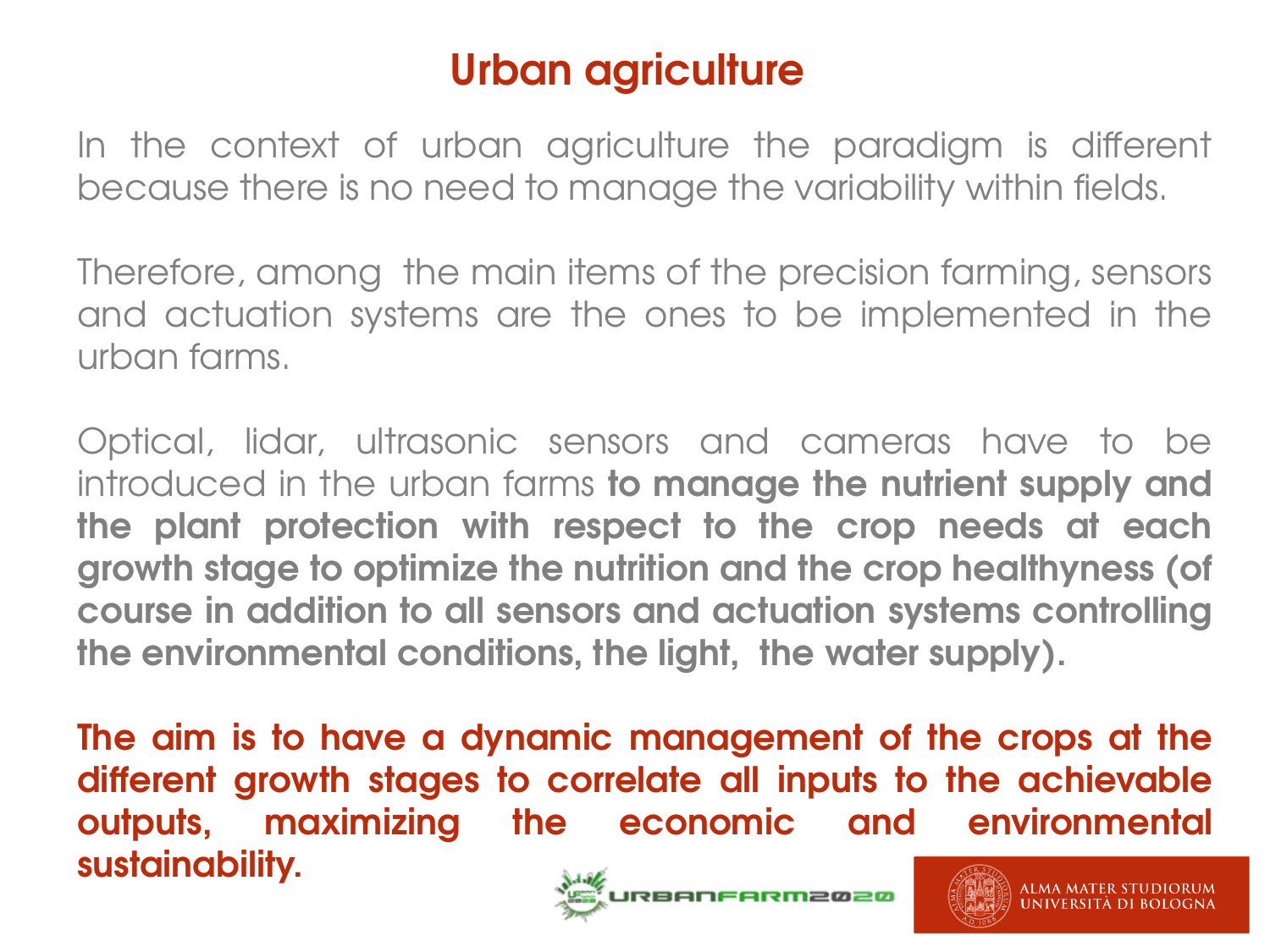

# Urban agriculture
In the context of urban agriculture the paradigm is different because there is no need to manage the variability within fields.

Therefore, among  the main items of the precision farming, sensors and actuation systems are the ones to be implemented in the urban farms.

Optical, lidar, ultrasonic sensors and cameras have to be introduced in the urban farms to manage the nutrient supply and the plant protection with respect to the crop needs at each growth stage to optimize the nutrition and the crop healthyness (of course in addition to all sensors and actuation systems controlling the environmental conditions, the light,  the water supply).

The aim is to have a dynamic management of the crops at the different growth stages to correlate all inputs to the achievable outputs, maximizing the economic and environmental sustainability.